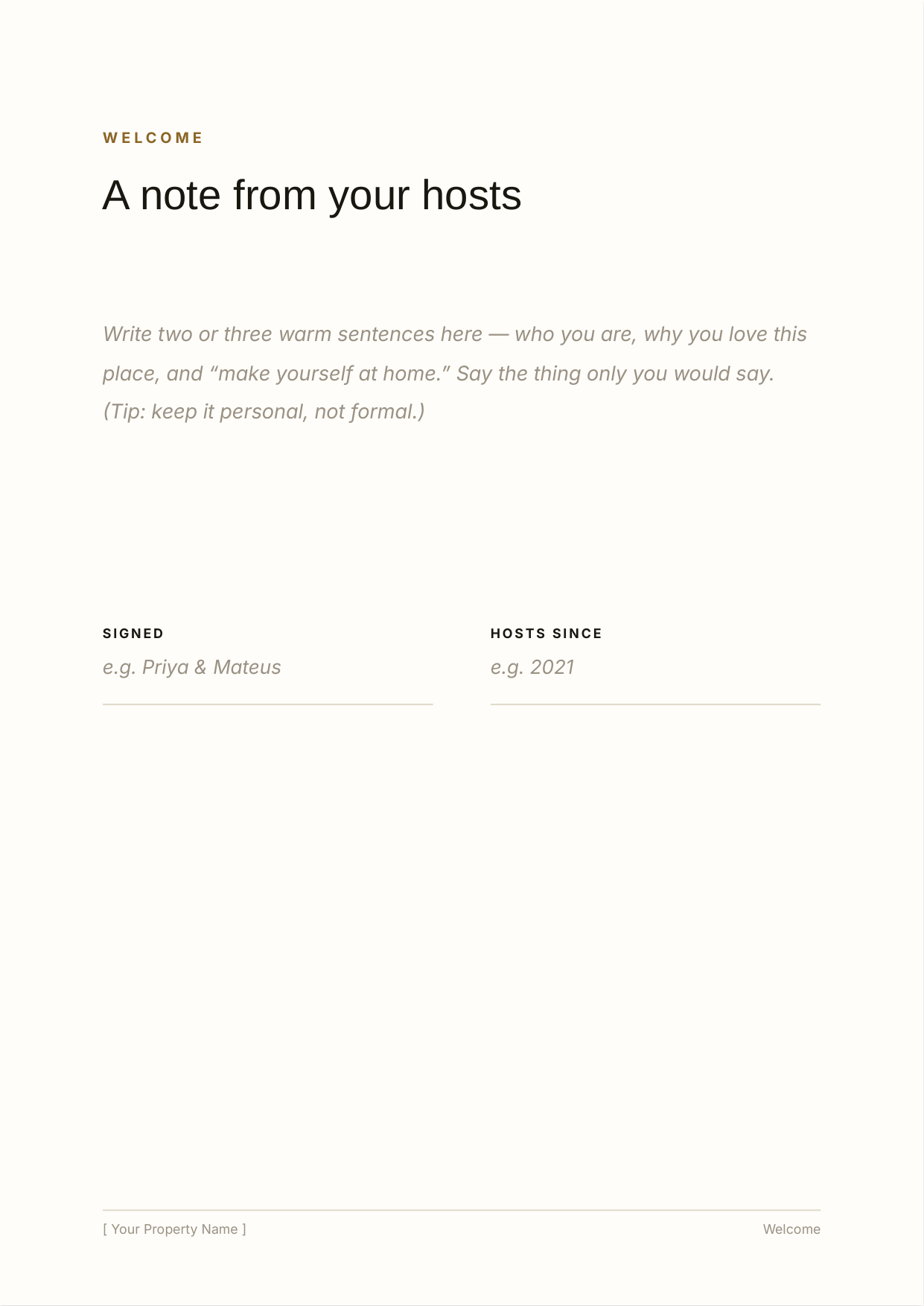

WELCOME
A note from your hosts
Write two or three warm sentences here — who you are, why you love this place, and “make yourself at home.” Say the thing only you would say. (Tip: keep it personal, not formal.)
SIGNED
HOSTS SINCE
e.g. Priya & Mateus
e.g. 2021

[ Your Property Name ]
Welcome